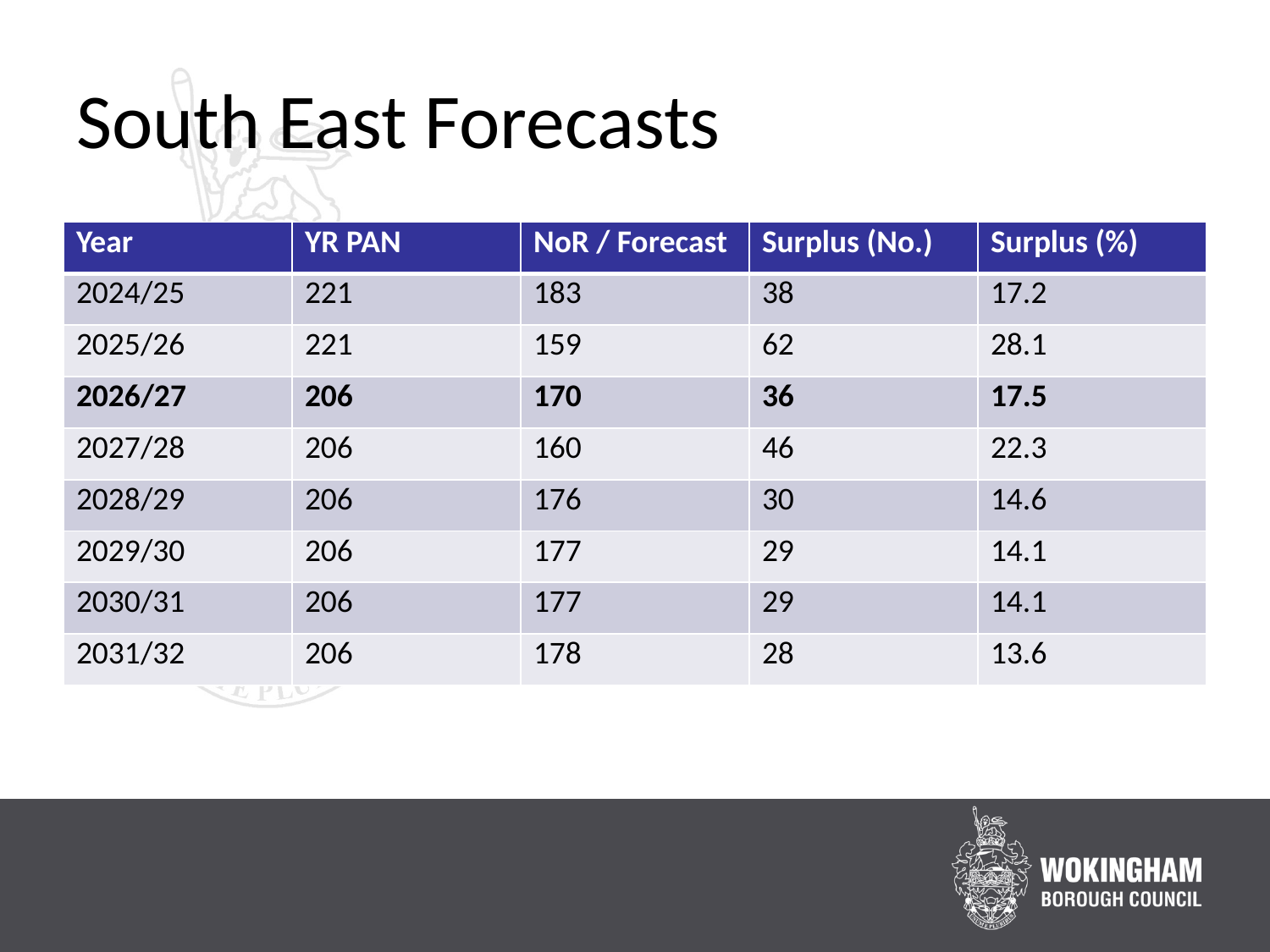

# South East Forecasts
| Year | YR PAN | NoR / Forecast | Surplus (No.) | Surplus (%) |
| --- | --- | --- | --- | --- |
| 2024/25 | 221 | 183 | 38 | 17.2 |
| 2025/26 | 221 | 159 | 62 | 28.1 |
| 2026/27 | 206 | 170 | 36 | 17.5 |
| 2027/28 | 206 | 160 | 46 | 22.3 |
| 2028/29 | 206 | 176 | 30 | 14.6 |
| 2029/30 | 206 | 177 | 29 | 14.1 |
| 2030/31 | 206 | 177 | 29 | 14.1 |
| 2031/32 | 206 | 178 | 28 | 13.6 |